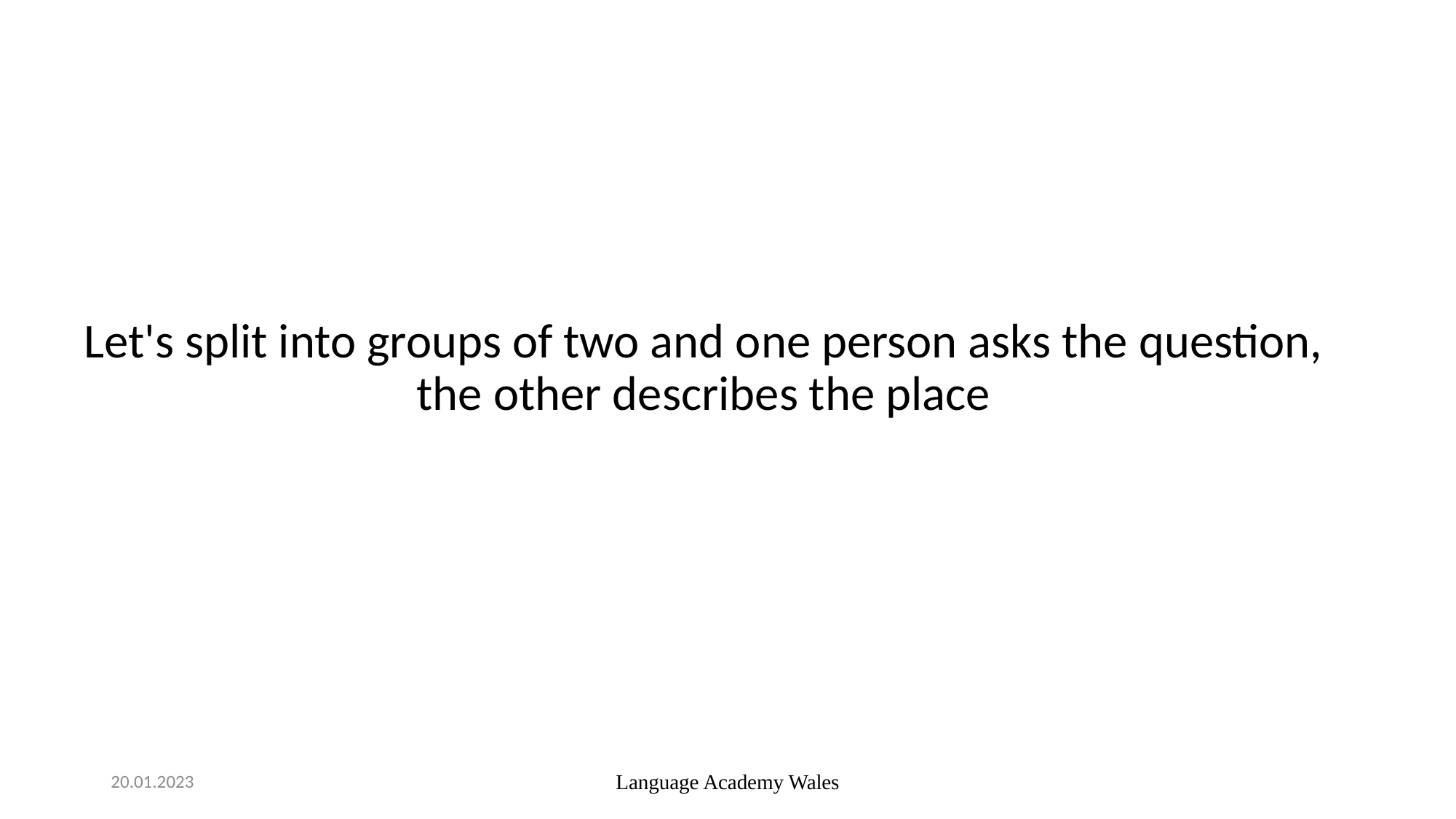

Let's split into groups of two and one person asks the question, the other describes the place
20.01.2023
Language Academy Wales